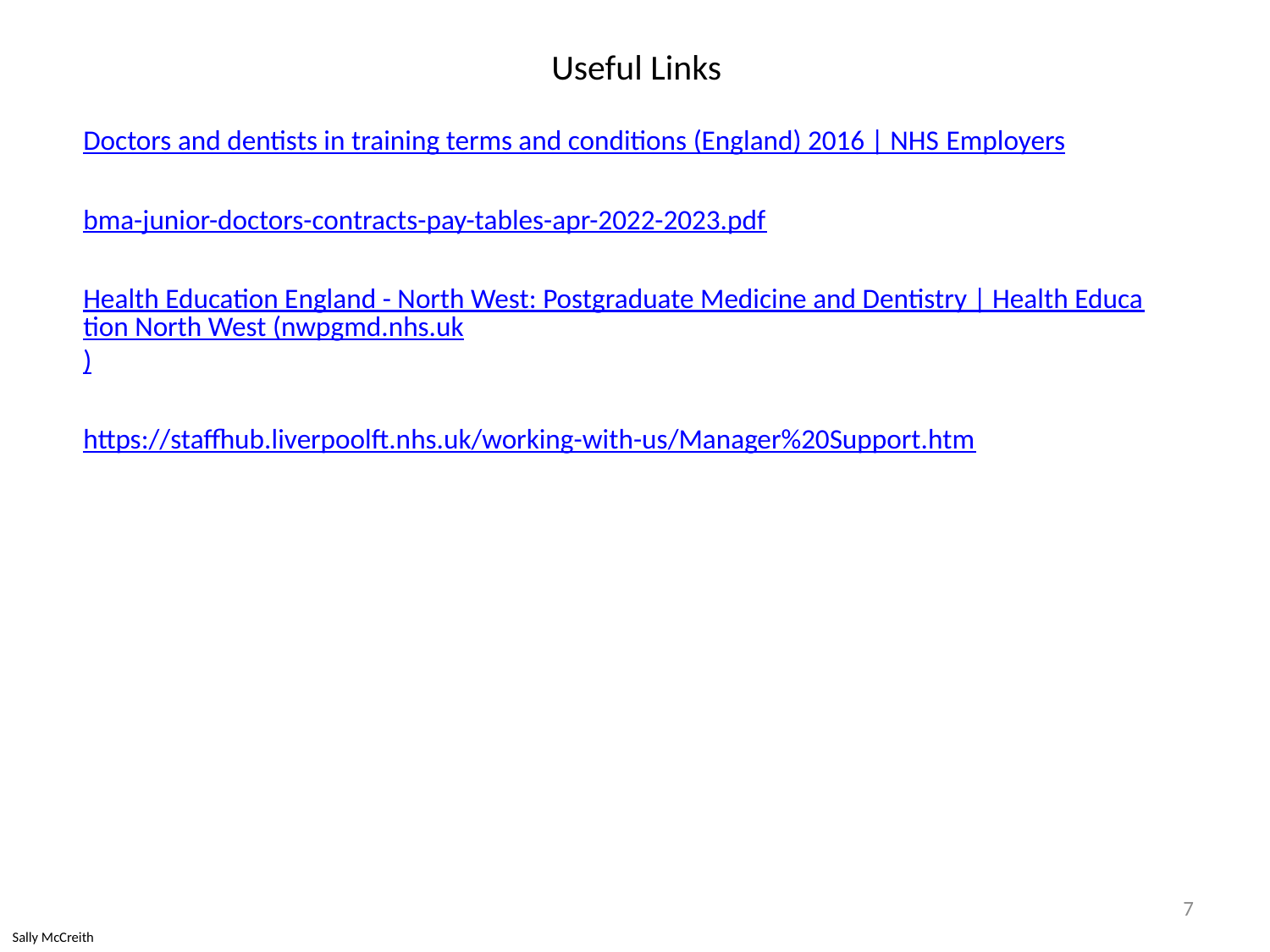

# Useful Links
Doctors and dentists in training terms and conditions (England) 2016 | NHS Employers

bma-junior-doctors-contracts-pay-tables-apr-2022-2023.pdf

Health Education England - North West: Postgraduate Medicine and Dentistry | Health Education North West (nwpgmd.nhs.uk)

https://staffhub.liverpoolft.nhs.uk/working-with-us/Manager%20Support.htm

7
Sally McCreith